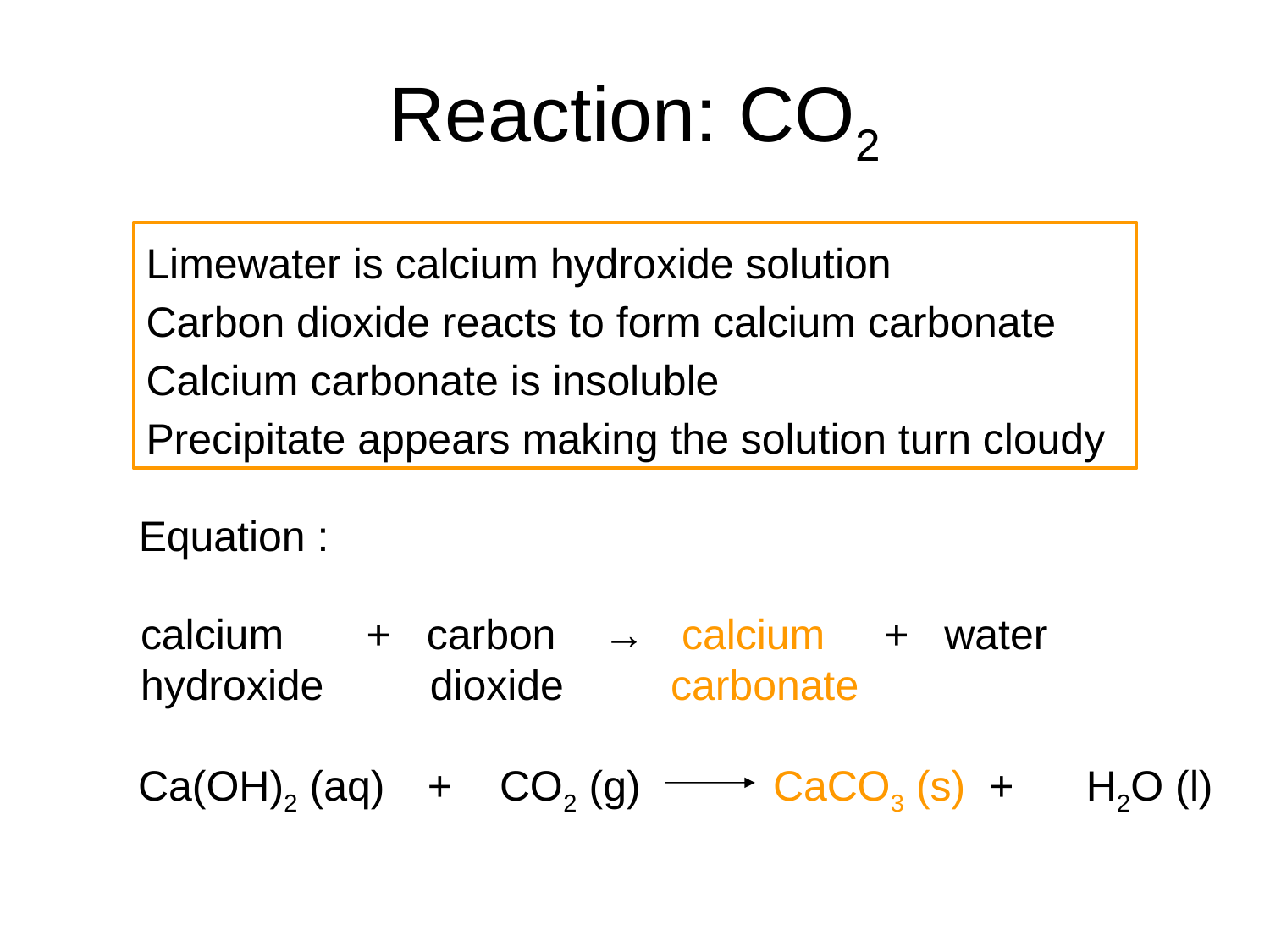

# Reaction: CO2
Limewater is calcium hydroxide solution
Carbon dioxide reacts to form calcium carbonate
Calcium carbonate is insoluble
Precipitate appears making the solution turn cloudy
Equation :
calcium       +   carbon    →   calcium     +   water
hydroxide	   dioxide         carbonate
Ca(OH)2 (aq)	   +    CO2 (g)		CaCO3 (s)  +	     H2O (l)